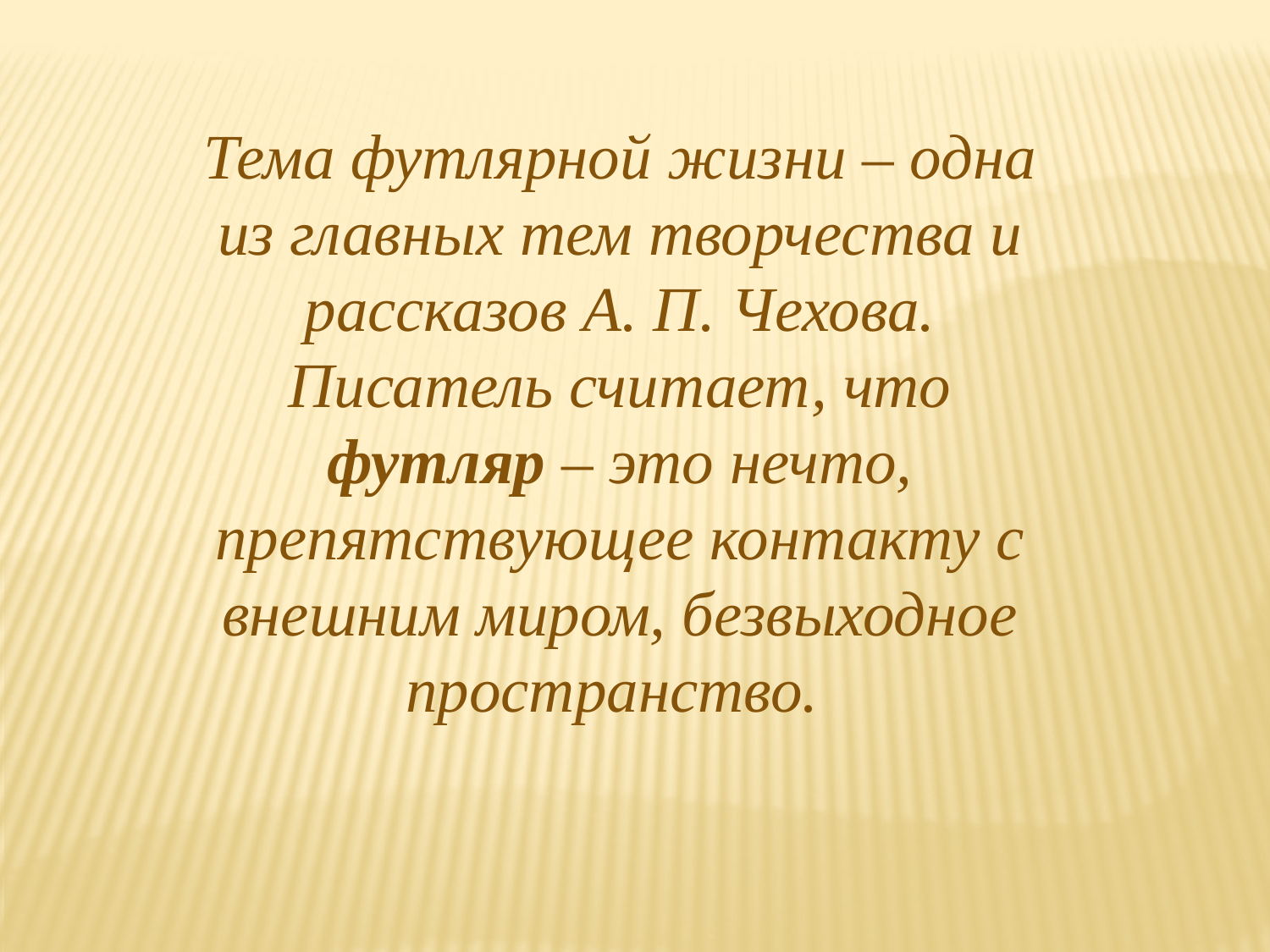

Тема футлярной жизни – одна из главных тем творчества и рассказов А. П. Чехова. Писатель считает, что футляр – это нечто, препятствующее контакту с внешним миром, безвыходное пространство.